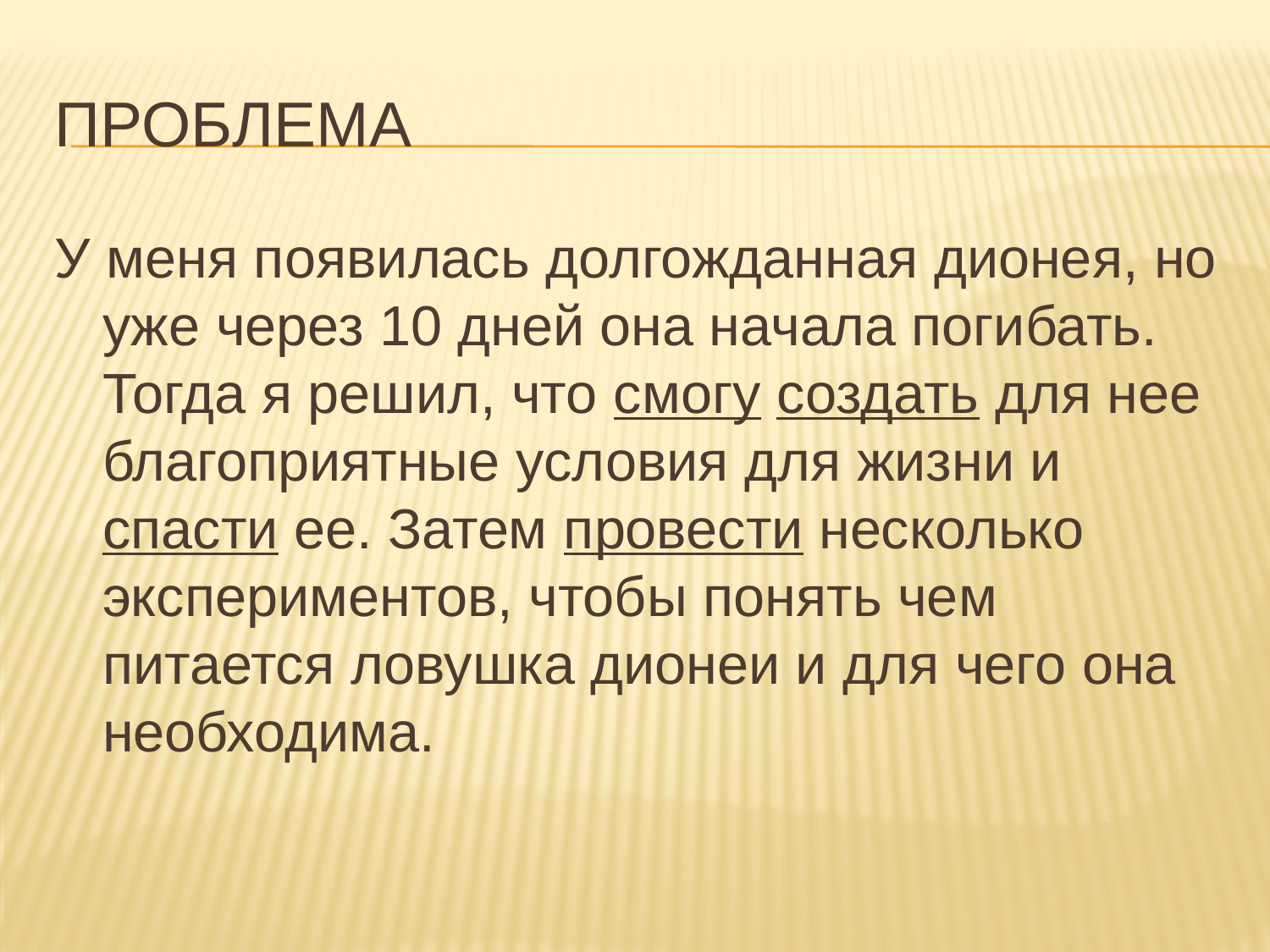

# Проблема
У меня появилась долгожданная дионея, но уже через 10 дней она начала погибать.  Тогда я решил, что смогу создать для нее благоприятные условия для жизни и спасти ее. Затем провести несколько экспериментов, чтобы понять чем питается ловушка дионеи и для чего она необходима.